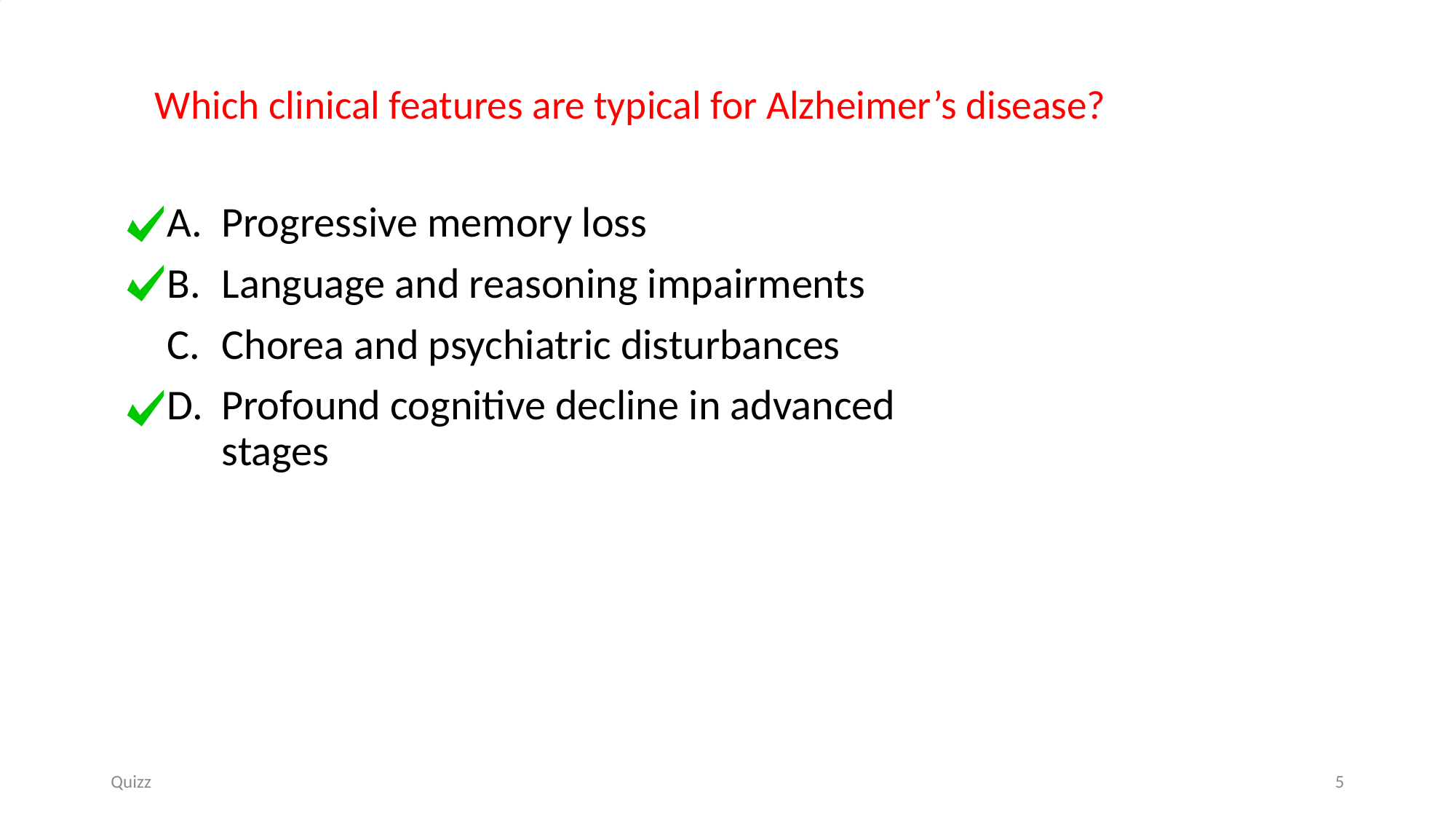

# Which clinical features are typical for Alzheimer’s disease?
Progressive memory loss
Language and reasoning impairments
Chorea and psychiatric disturbances
Profound cognitive decline in advanced stages

Quizz
5